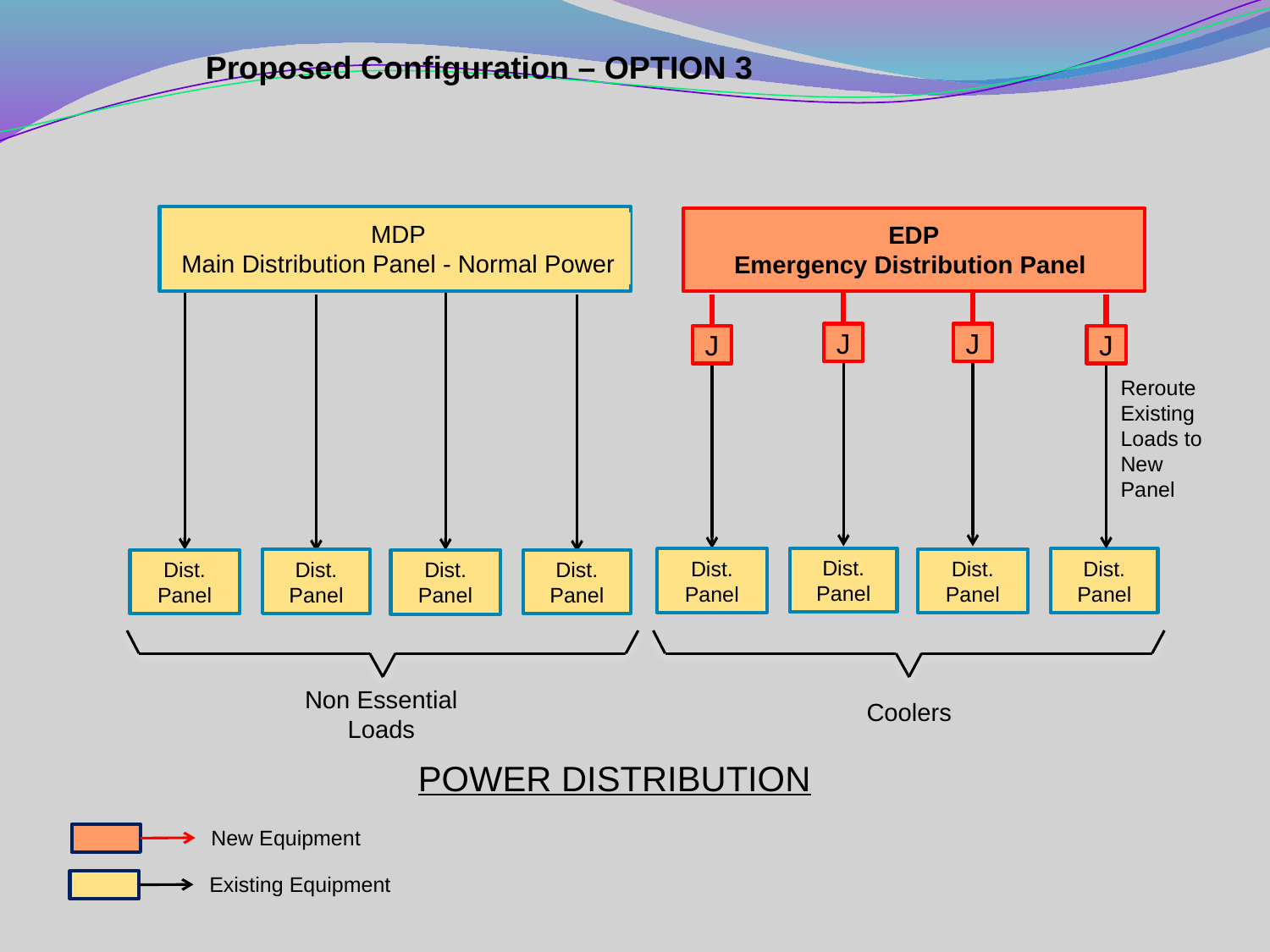

Proposed Configuration – OPTION 3

MDP
Main Distribution Panel - Normal Power

EDP
Emergency Distribution Panel
J
J
J
J
Reroute Existing Loads to New Panel
Dist.
Panel
Dist.
Panel
Dist.
Panel
Dist.
Panel
Dist.
Panel
Dist.
Panel
Dist.
Panel
Dist.
Panel
Non Essential Loads
Coolers
POWER DISTRIBUTION

New Equipment

Existing Equipment